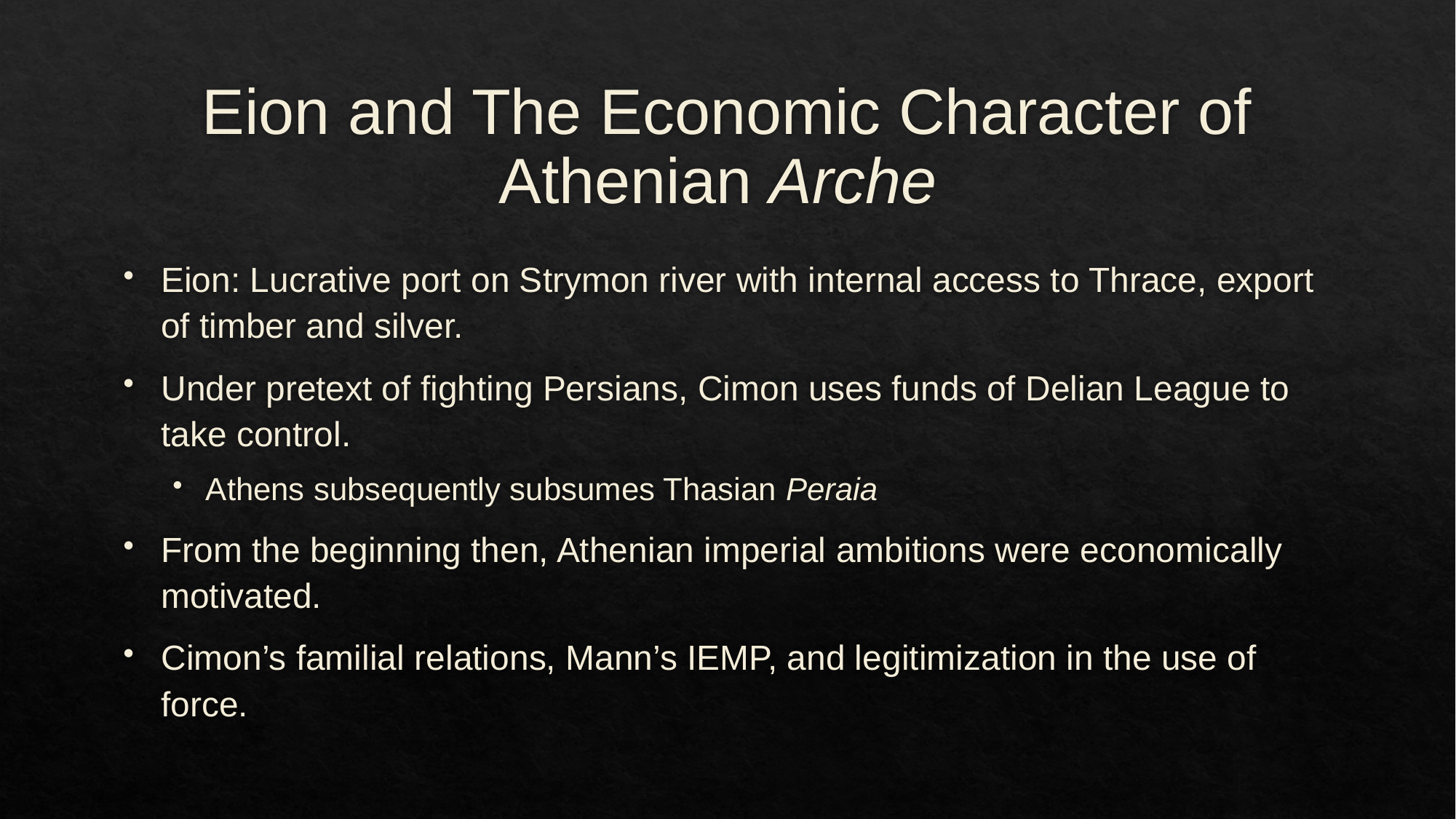

# Eion and The Economic Character of Athenian Arche
Eion: Lucrative port on Strymon river with internal access to Thrace, export of timber and silver.
Under pretext of fighting Persians, Cimon uses funds of Delian League to take control.
Athens subsequently subsumes Thasian Peraia
From the beginning then, Athenian imperial ambitions were economically motivated.
Cimon’s familial relations, Mann’s IEMP, and legitimization in the use of force.